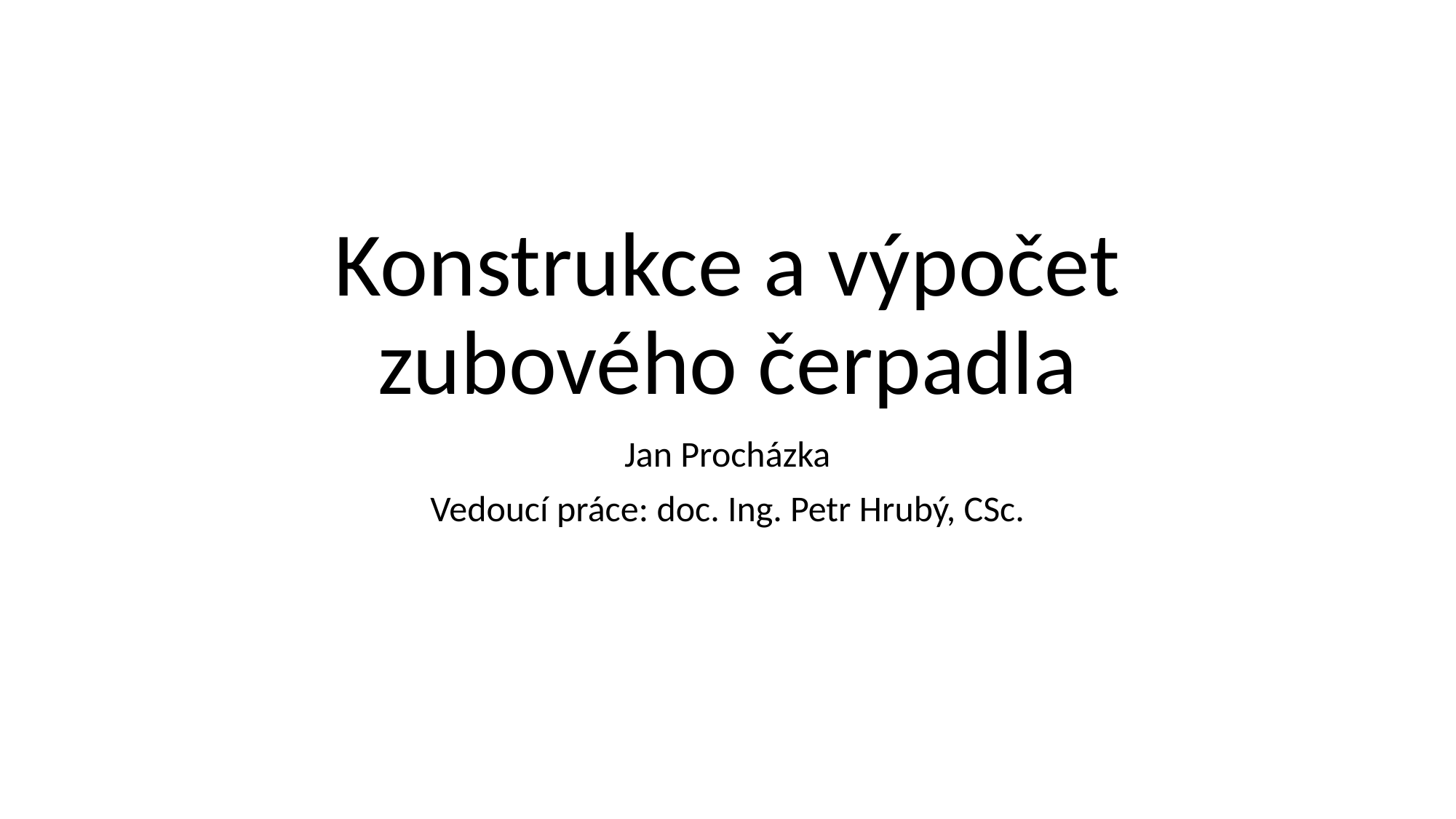

# Konstrukce a výpočet zubového čerpadla
Jan Procházka
Vedoucí práce: doc. Ing. Petr Hrubý, CSc.